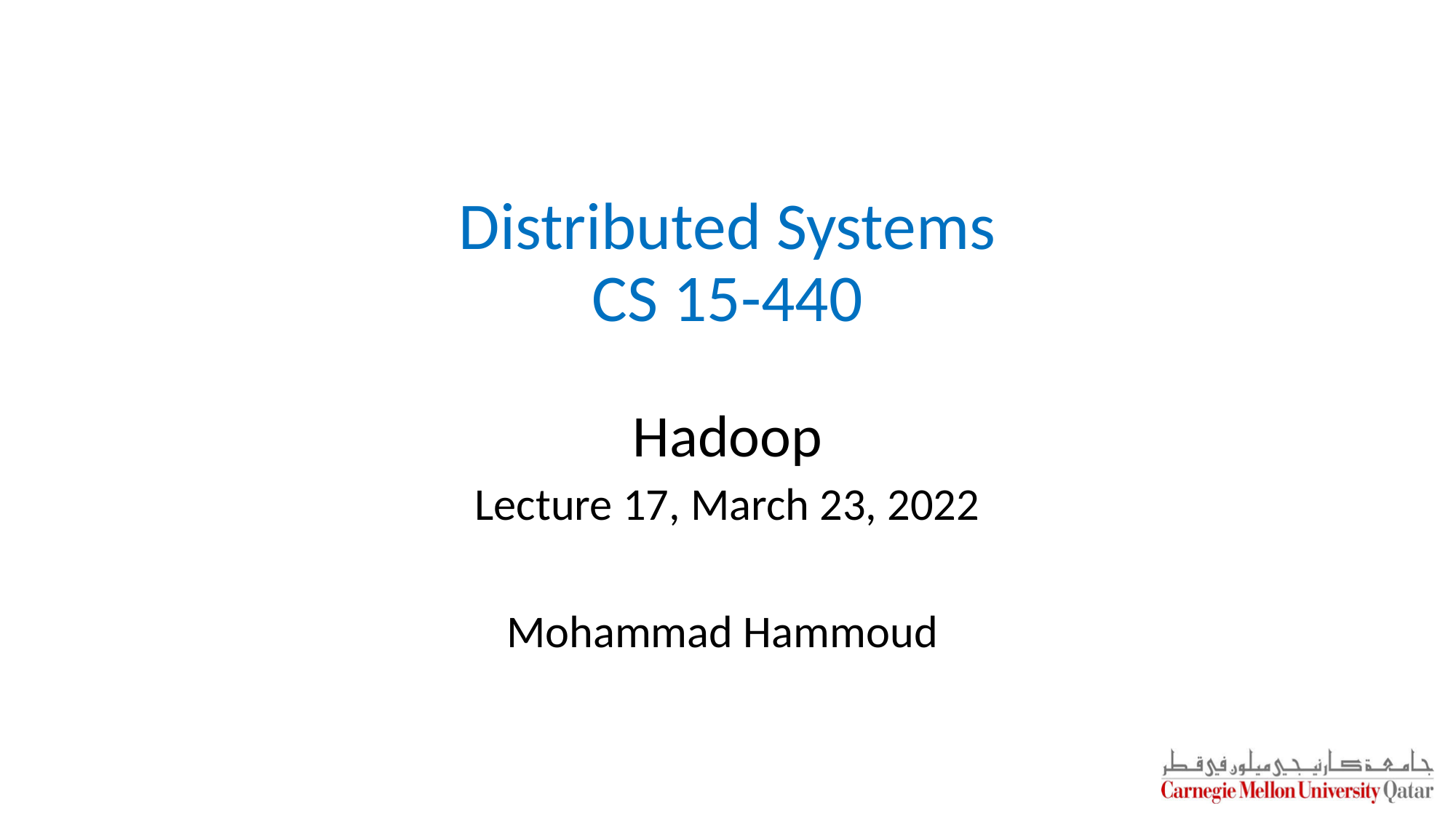

Distributed Systems
CS 15-440
Hadoop
Lecture 17, March 23, 2022

Mohammad Hammoud